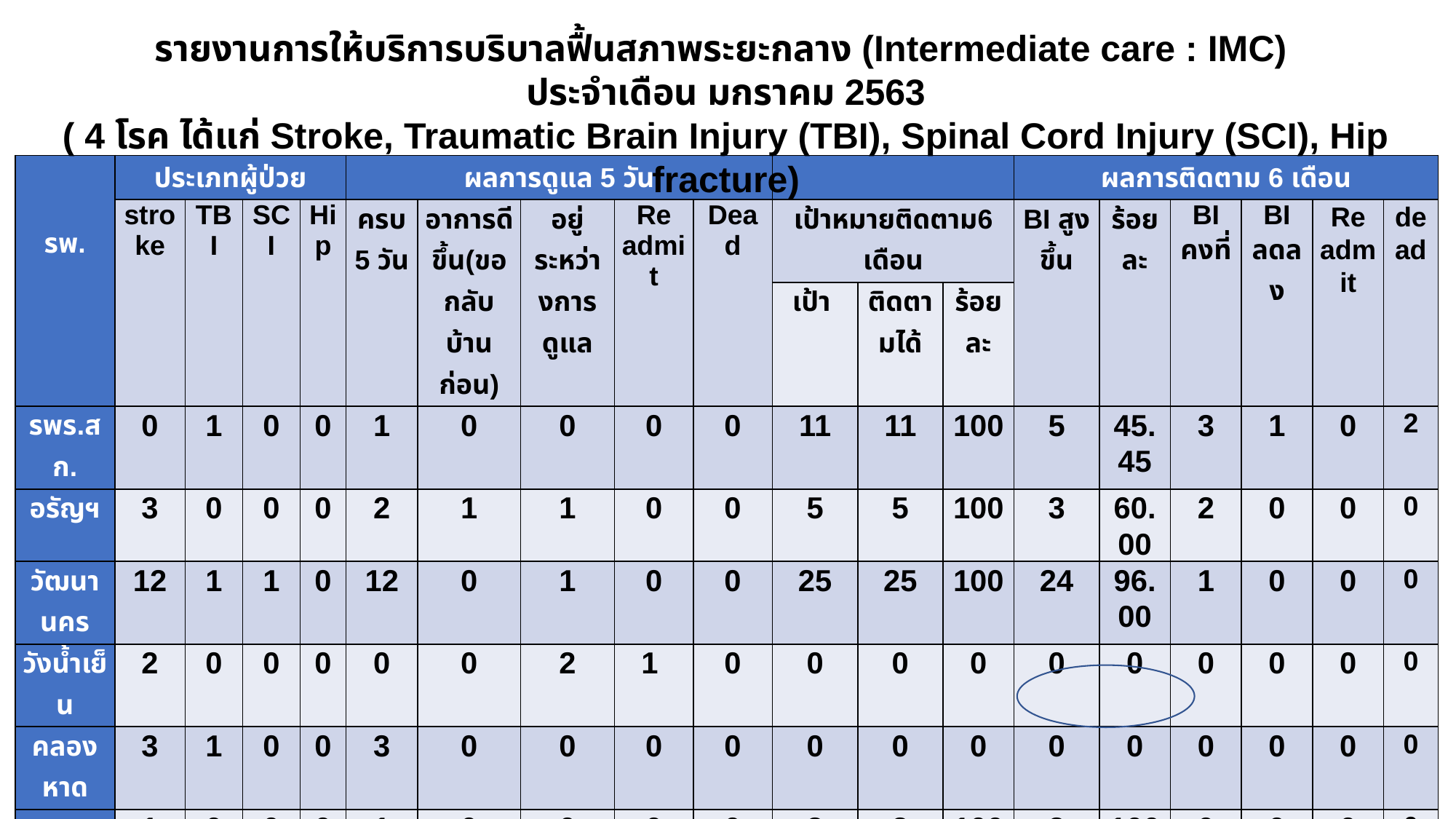

รายงานการให้บริการบริบาลฟื้นสภาพระยะกลาง (Intermediate care : IMC)
ประจำเดือน มกราคม 2563
( 4 โรค ได้แก่ Stroke, Traumatic Brain Injury (TBI), Spinal Cord Injury (SCI), Hip fracture)

#
| รพ. | ประเภทผู้ป่วย |  |  |  | ผลการดูแล 5 วัน |  |  |  |  |  |  |  | ผลการติดตาม 6 เดือน |  |  |  |  |  |
| --- | --- | --- | --- | --- | --- | --- | --- | --- | --- | --- | --- | --- | --- | --- | --- | --- | --- | --- |
|  | stroke | TBI | SCI | Hip | ครบ 5 วัน | อาการดีขึ้น(ขอกลับบ้านก่อน) | อยู่ระหว่างการดูแล | Re admit | Dead | เป้าหมายติดตาม6 เดือน |  |  | BI สูงขึ้น | ร้อยละ | BI คงที่ | BI ลดลง | Re admit | dead |
|  |  |  |  |  |  |  |  |  |  | เป้า | ติดตามได้ | ร้อยละ |  |  |  |  |  |  |
| รพร.สก. | 0 | 1 | 0 | 0 | 1 | 0 | 0 | 0 | 0 | 11 | 11 | 100 | 5 | 45.45 | 3 | 1 | 0 | 2 |
| อรัญฯ | 3 | 0 | 0 | 0 | 2 | 1 | 1 | 0 | 0 | 5 | 5 | 100 | 3 | 60.00 | 2 | 0 | 0 | 0 |
| วัฒนานคร | 12 | 1 | 1 | 0 | 12 | 0 | 1 | 0 | 0 | 25 | 25 | 100 | 24 | 96.00 | 1 | 0 | 0 | 0 |
| วังน้ำเย็น | 2 | 0 | 0 | 0 | 0 | 0 | 2 | 1 | 0 | 0 | 0 | 0 | 0 | 0 | 0 | 0 | 0 | 0 |
| คลองหาด | 3 | 1 | 0 | 0 | 3 | 0 | 0 | 0 | 0 | 0 | 0 | 0 | 0 | 0 | 0 | 0 | 0 | 0 |
| ตาพระยา | 1 | 0 | 0 | 0 | 1 | 0 | 0 | 0 | 0 | 3 | 3 | 100 | 3 | 100 | 0 | 0 | 0 | 0 |
| เขาฉกรรจ์ | 5 | 0 | 0 | 0 | 2 | 3 | 1 | 0 | 0 | 0 | 0 | 0 | 0 | 0 | 0 | 0 | 0 | 0 |
| โคกสูง | 1 | 1 | 0 | 0 | 1 | 0 | 0 | 0 | 0 | 0 | 0 | 0 | 0 | 0 | 0 | 0 | 0 | 0 |
| วังสมบูรณ์ | 1 | 0 | 0 | 0 | 1 | 0 | 0 | 0 | 0 | 0 | 0 | 0 | 0 | 0 | 0 | 0 | 0 | 0 |
| รวม | 28 | 4 | 1 | 0 | 23 | 4 | 5 | 1 | 0 | 44 | 44 | 100 | 35 | 79.54 | 6 | 1 | 0 | 2 |
|  | 33 |  |  |  | 33 |  |  |  |  | เป้าหมาย ร้อยละ 60 |  |  | เป้าหมาย : BI สูงขึ้น ร้อยละ 70 |  |  |  |  |  |